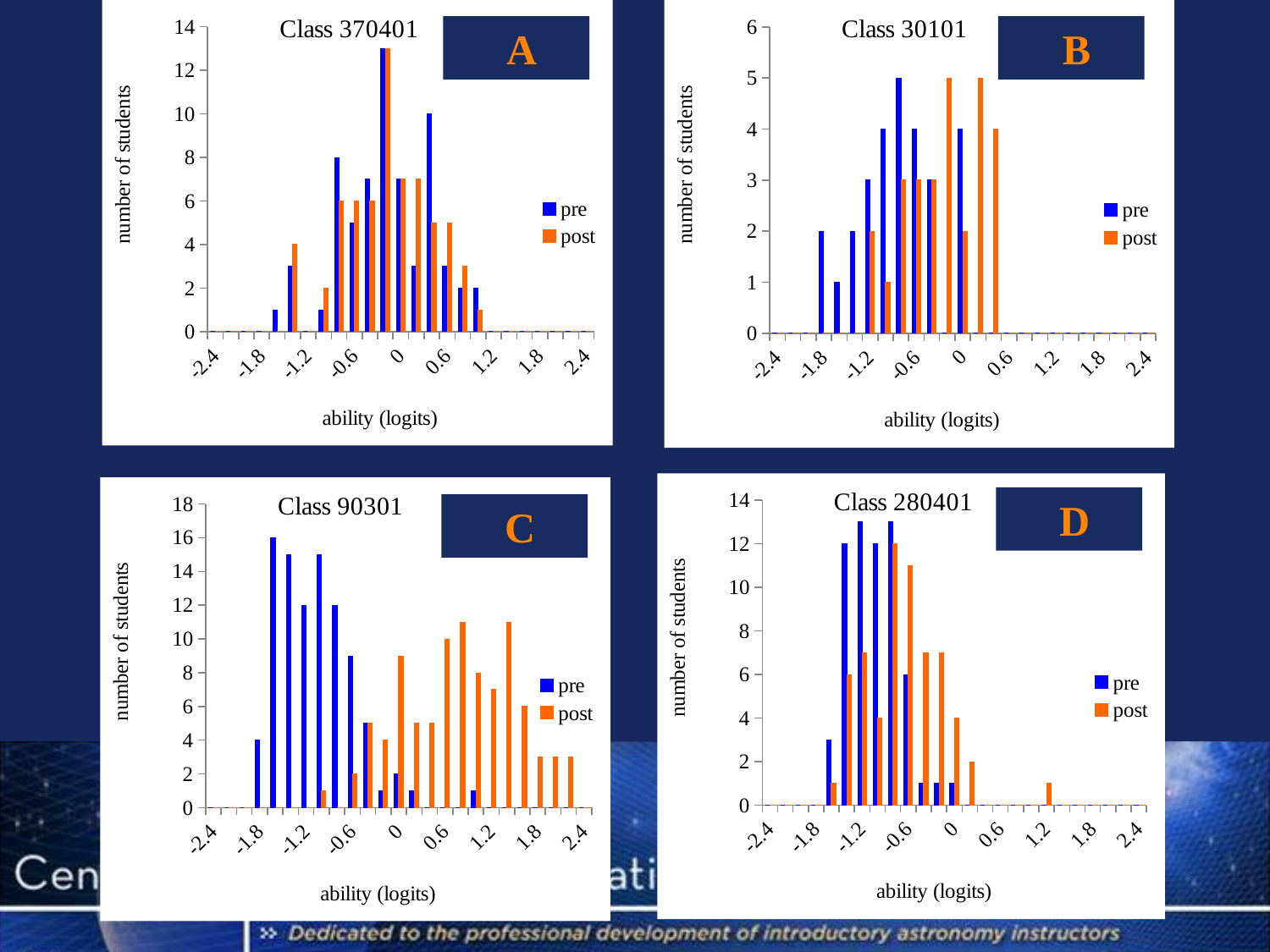

### Chart: Class 370401

| Category |  |  |
|---|---|---|
| -2.4 | 0.0 | 0.0 |
| -2.2000000000000002 | 0.0 | 0.0 |
| -2 | 0.0 | 0.0 |
| -1.8 | 0.0 | 0.0 |
| -1.6 | 1.0 | 0.0 |
| -1.4 | 3.0 | 4.0 |
| -1.2 | 0.0 | 0.0 |
| -1 | 1.0 | 2.0 |
| -0.8 | 8.0 | 6.0 |
| -0.6 | 5.0 | 6.0 |
| -0.4 | 7.0 | 6.0 |
| -0.2 | 13.0 | 13.0 |
| 0 | 7.0 | 7.0 |
| 0.2 | 3.0 | 7.0 |
| 0.4 | 10.0 | 5.0 |
| 0.6 | 3.0 | 5.0 |
| 0.8 | 2.0 | 3.0 |
| 1 | 2.0 | 1.0 |
| 1.2 | 0.0 | 0.0 |
| 1.4 | 0.0 | 0.0 |
| 1.6 | 0.0 | 0.0 |
| 1.8 | 0.0 | 0.0 |
| 2 | 0.0 | 0.0 |
| 2.2000000000000002 | 0.0 | 0.0 |
| 2.4 | 0.0 | 0.0 |

### Chart: Class 30101

| Category |  |  |
|---|---|---|
| -2.4 | 0.0 | 0.0 |
| -2.2000000000000002 | 0.0 | 0.0 |
| -2 | 0.0 | 0.0 |
| -1.8 | 2.0 | 0.0 |
| -1.6 | 1.0 | 0.0 |
| -1.4 | 2.0 | 0.0 |
| -1.2 | 3.0 | 2.0 |
| -1 | 4.0 | 1.0 |
| -0.8 | 5.0 | 3.0 |
| -0.6 | 4.0 | 3.0 |
| -0.4 | 3.0 | 3.0 |
| -0.2 | 0.0 | 5.0 |
| 0 | 4.0 | 2.0 |
| 0.2 | 0.0 | 5.0 |
| 0.4 | 0.0 | 4.0 |
| 0.6 | 0.0 | 0.0 |
| 0.8 | 0.0 | 0.0 |
| 1 | 0.0 | 0.0 |
| 1.2 | 0.0 | 0.0 |
| 1.4 | 0.0 | 0.0 |
| 1.6 | 0.0 | 0.0 |
| 1.8 | 0.0 | 0.0 |
| 2 | 0.0 | 0.0 |
| 2.2000000000000002 | 0.0 | 0.0 |
| 2.4 | 0.0 | 0.0 |
 B
 A

### Chart: Class 280401

| Category |  |  |
|---|---|---|
| -2.4 | 0.0 | 0.0 |
| -2.2000000000000002 | 0.0 | 0.0 |
| -2 | 0.0 | 0.0 |
| -1.8 | 0.0 | 0.0 |
| -1.6 | 3.0 | 1.0 |
| -1.4 | 12.0 | 6.0 |
| -1.2 | 13.0 | 7.0 |
| -1 | 12.0 | 4.0 |
| -0.8 | 13.0 | 12.0 |
| -0.6 | 6.0 | 11.0 |
| -0.4 | 1.0 | 7.0 |
| -0.2 | 1.0 | 7.0 |
| 0 | 1.0 | 4.0 |
| 0.2 | 0.0 | 2.0 |
| 0.4 | 0.0 | 0.0 |
| 0.6 | 0.0 | 0.0 |
| 0.8 | 0.0 | 0.0 |
| 1 | 0.0 | 0.0 |
| 1.2 | 0.0 | 1.0 |
| 1.4 | 0.0 | 0.0 |
| 1.6 | 0.0 | 0.0 |
| 1.8 | 0.0 | 0.0 |
| 2 | 0.0 | 0.0 |
| 2.2000000000000002 | 0.0 | 0.0 |
| 2.4 | 0.0 | 0.0 |

### Chart: Class 90301

| Category |  |  |
|---|---|---|
| -2.4 | 0.0 | 0.0 |
| -2.2000000000000002 | 0.0 | 0.0 |
| -2 | 0.0 | 0.0 |
| -1.8 | 4.0 | 0.0 |
| -1.6 | 16.0 | 0.0 |
| -1.4 | 15.0 | 0.0 |
| -1.2 | 12.0 | 0.0 |
| -1 | 15.0 | 1.0 |
| -0.8 | 12.0 | 0.0 |
| -0.6 | 9.0 | 2.0 |
| -0.4 | 5.0 | 5.0 |
| -0.2 | 1.0 | 4.0 |
| 0 | 2.0 | 9.0 |
| 0.2 | 1.0 | 5.0 |
| 0.4 | 0.0 | 5.0 |
| 0.6 | 0.0 | 10.0 |
| 0.8 | 0.0 | 11.0 |
| 1 | 1.0 | 8.0 |
| 1.2 | 0.0 | 7.0 |
| 1.4 | 0.0 | 11.0 |
| 1.6 | 0.0 | 6.0 |
| 1.8 | 0.0 | 3.0 |
| 2 | 0.0 | 3.0 |
| 2.2000000000000002 | 0.0 | 3.0 |
| 2.4 | 0.0 | 0.0 |
 D
 C